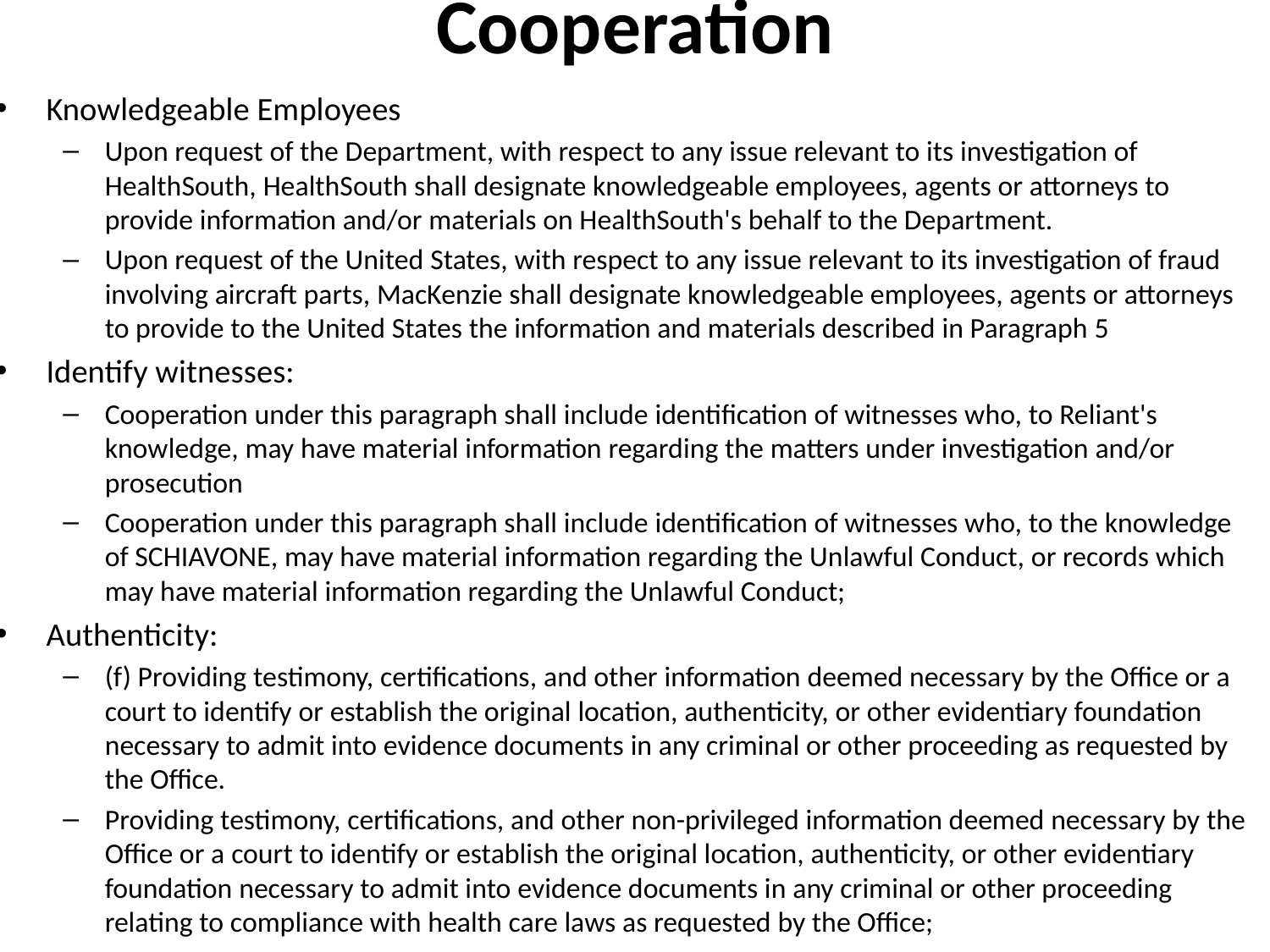

# Cooperation
Knowledgeable Employees
Upon request of the Department, with respect to any issue relevant to its investigation of HealthSouth, HealthSouth shall designate knowledgeable employees, agents or attorneys to provide information and/or materials on HealthSouth's behalf to the Department.
Upon request of the United States, with respect to any issue relevant to its investigation of fraud involving aircraft parts, MacKenzie shall designate knowledgeable employees, agents or attorneys to provide to the United States the information and materials described in Paragraph 5
Identify witnesses:
Cooperation under this paragraph shall include identification of witnesses who, to Reliant's knowledge, may have material information regarding the matters under investigation and/or prosecution
Cooperation under this paragraph shall include identification of witnesses who, to the knowledge of SCHIAVONE, may have material information regarding the Unlawful Conduct, or records which may have material information regarding the Unlawful Conduct;
Authenticity:
(f) Providing testimony, certifications, and other information deemed necessary by the Office or a court to identify or establish the original location, authenticity, or other evidentiary foundation necessary to admit into evidence documents in any criminal or other proceeding as requested by the Office.
Providing testimony, certifications, and other non-privileged information deemed necessary by the Office or a court to identify or establish the original location, authenticity, or other evidentiary foundation necessary to admit into evidence documents in any criminal or other proceeding relating to compliance with health care laws as requested by the Office;